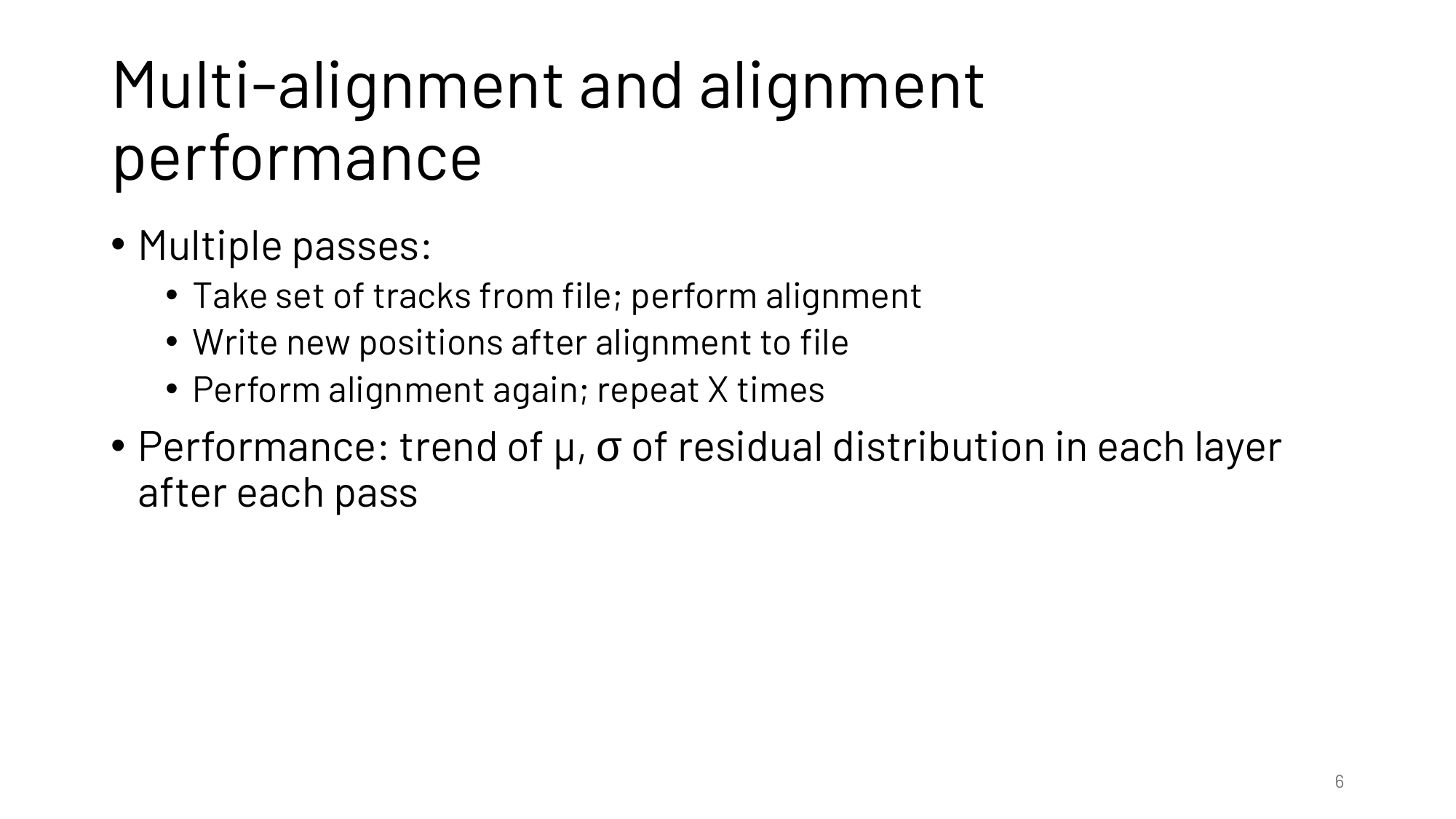

# Multi-alignment and alignment performance
Multiple passes:
Take set of tracks from file; perform alignment
Write new positions after alignment to file
Perform alignment again; repeat X times
Performance: trend of μ, σ of residual distribution in each layer after each pass

6